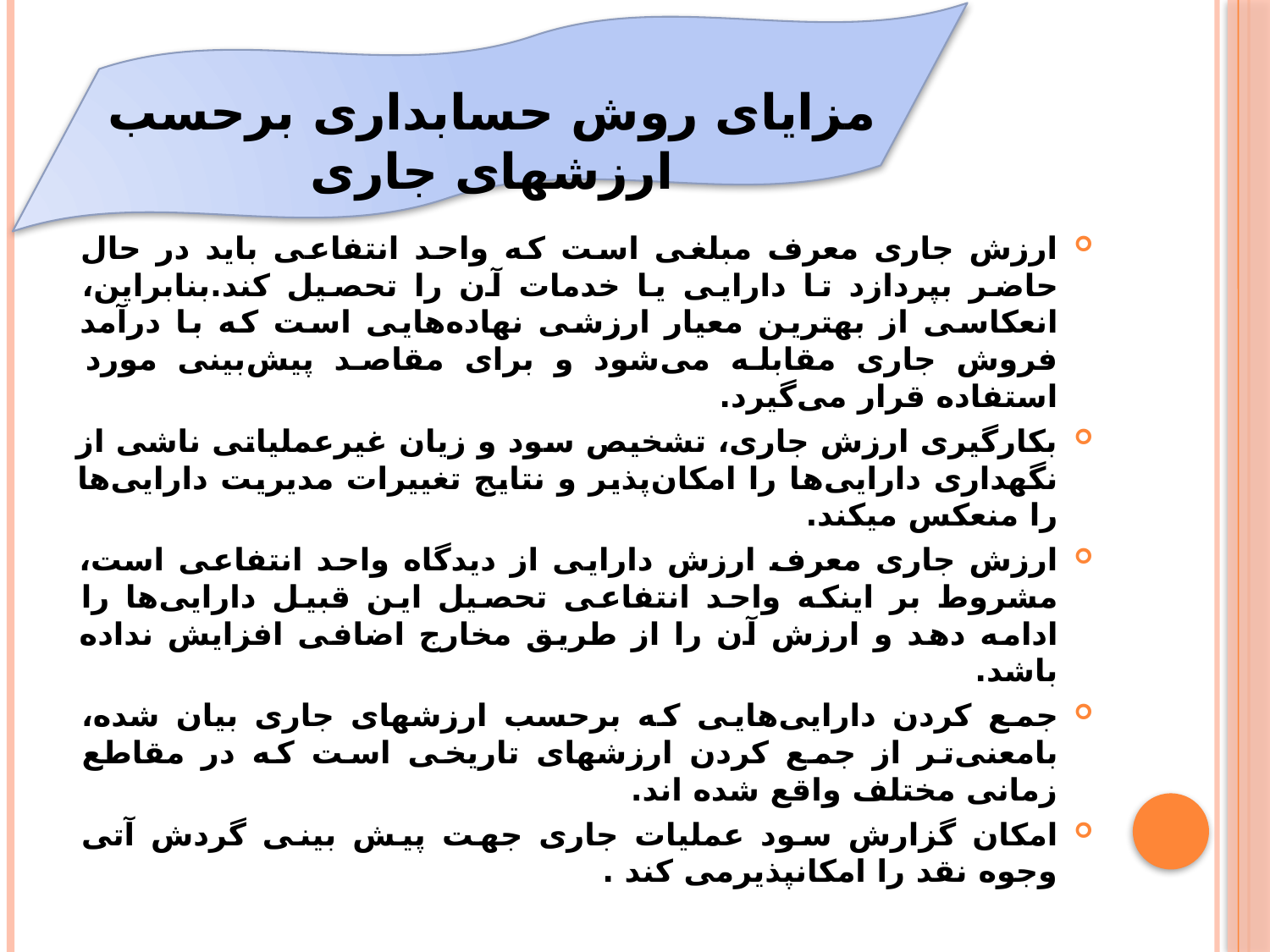

مزایای روش حسابداری برحسب ارزشهای جاری
ارزش جاری معرف مبلغی است که واحد انتفاعی باید در حال حاضر بپردازد تا دارایی یا خدمات آن را تحصیل کند.بنابراین، انعکاسی از بهترین معیار ارزشی نهاده‌هایی است که با درآمد فروش جاری مقابله می‌شود و برای مقاصد پیش‌بینی مورد استفاده قرار می‌گیرد.
بکارگیری ارزش جاری، تشخیص سود و زیان غیرعملیاتی ناشی از نگهداری دارایی‌ها را امکان‌پذیر و نتایج تغییرات مدیریت دارایی‌ها را منعکس میکند. ‌
ارزش جاری معرف ارزش دارایی از دیدگاه واحد انتفاعی است، مشروط بر اینکه واحد انتفاعی تحصیل این قبیل دارایی‌ها را ادامه دهد و ارزش آن را از طریق مخارج اضافی افزایش نداده باشد.
جمع کردن دارایی‌هایی که برحسب ارزشهای جاری بیان شده، بامعنی‌تر از جمع کردن ارزشهای تاریخی است که در مقاطع زمانی مختلف واقع شده اند.‌
امکان گزارش سود عملیات جاری جهت پیش بینی گردش آتی وجوه نقد را امکانپذیرمی کند .